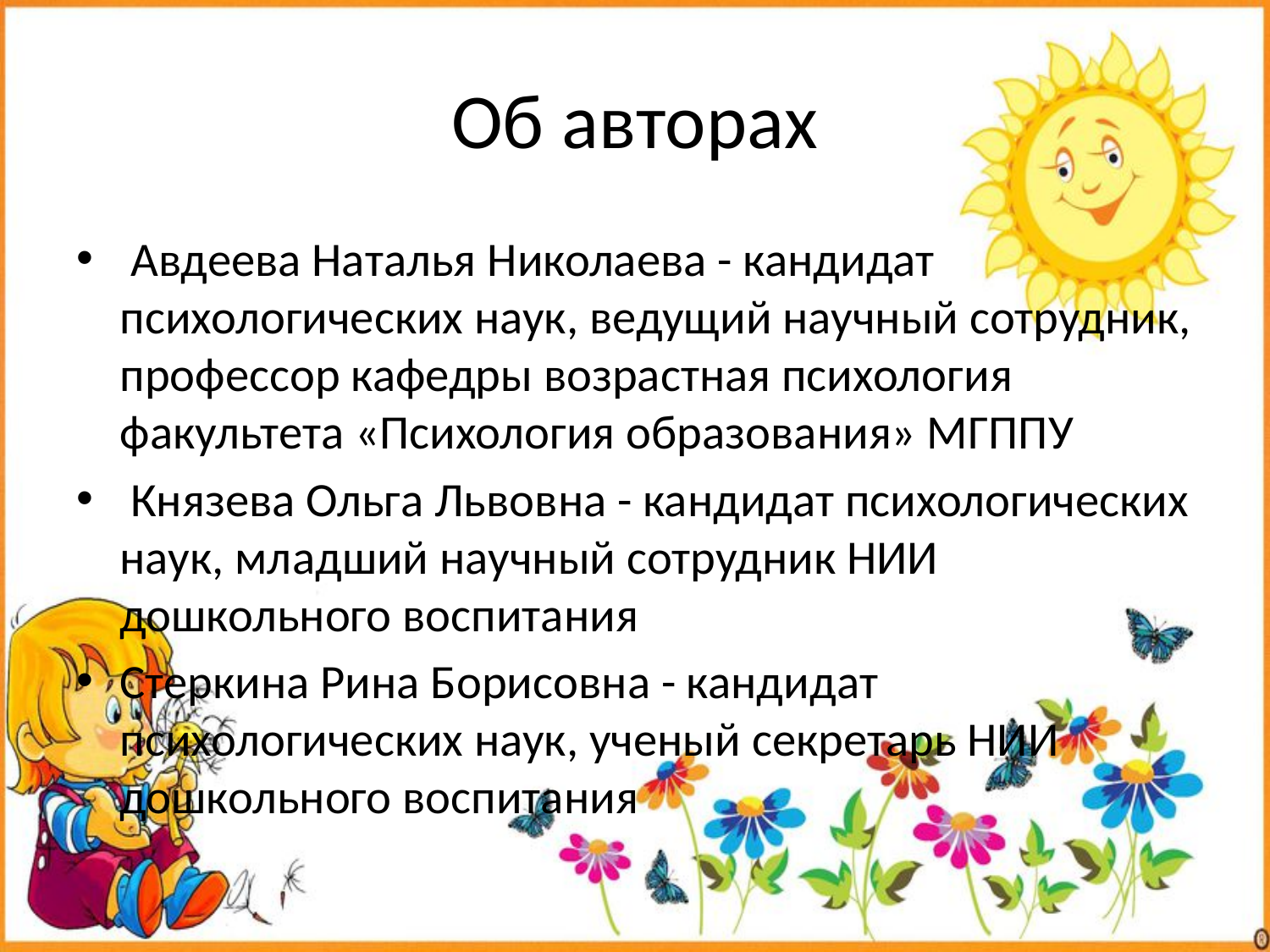

# Об авторах
 Авдеева Наталья Николаева - кандидат психологических наук, ведущий научный сотрудник, профессор кафедры возрастная психология факультета «Психология образования» МГППУ
 Князева Ольга Львовна - кандидат психологических наук, младший научный сотрудник НИИ дошкольного воспитания
Стеркина Рина Борисовна - кандидат психологических наук, ученый секретарь НИИ дошкольного воспитания